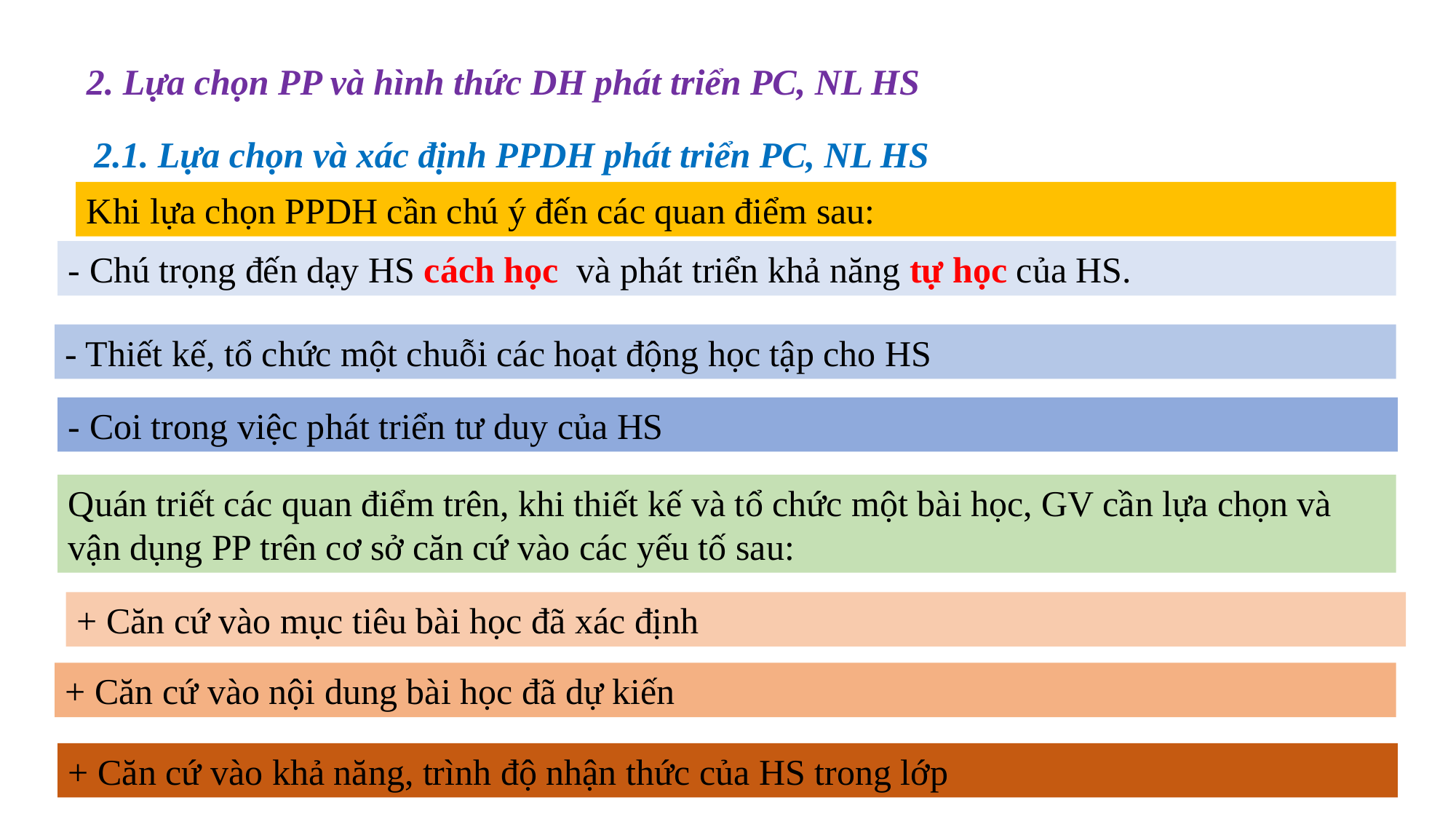

2. Lựa chọn PP và hình thức DH phát triển PC, NL HS
2.1. Lựa chọn và xác định PPDH phát triển PC, NL HS
Khi lựa chọn PPDH cần chú ý đến các quan điểm sau:
- Chú trọng đến dạy HS cách học  và phát triển khả năng tự học của HS.
- Thiết kế, tổ chức một chuỗi các hoạt động học tập cho HS
- Coi trong việc phát triển tư duy của HS
Quán triết các quan điểm trên, khi thiết kế và tổ chức một bài học, GV cần lựa chọn và vận dụng PP trên cơ sở căn cứ vào các yếu tố sau:
+ Căn cứ vào mục tiêu bài học đã xác định
+ Căn cứ vào nội dung bài học đã dự kiến
+ Căn cứ vào khả năng, trình độ nhận thức của HS trong lớp